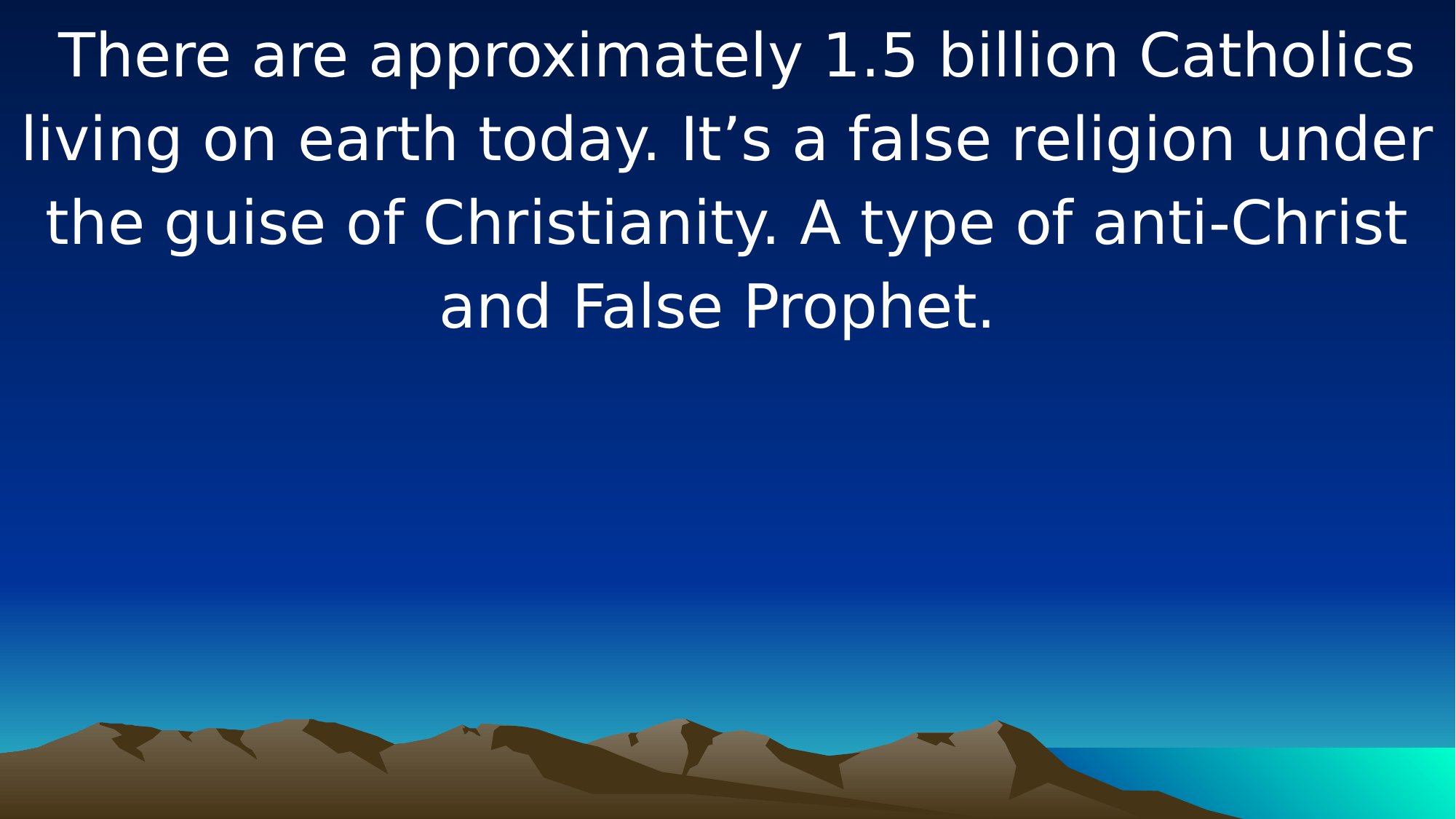

There are approximately 1.5 billion Catholics living on earth today. It’s a false religion under the guise of Christianity. A type of anti-Christ and False Prophet.